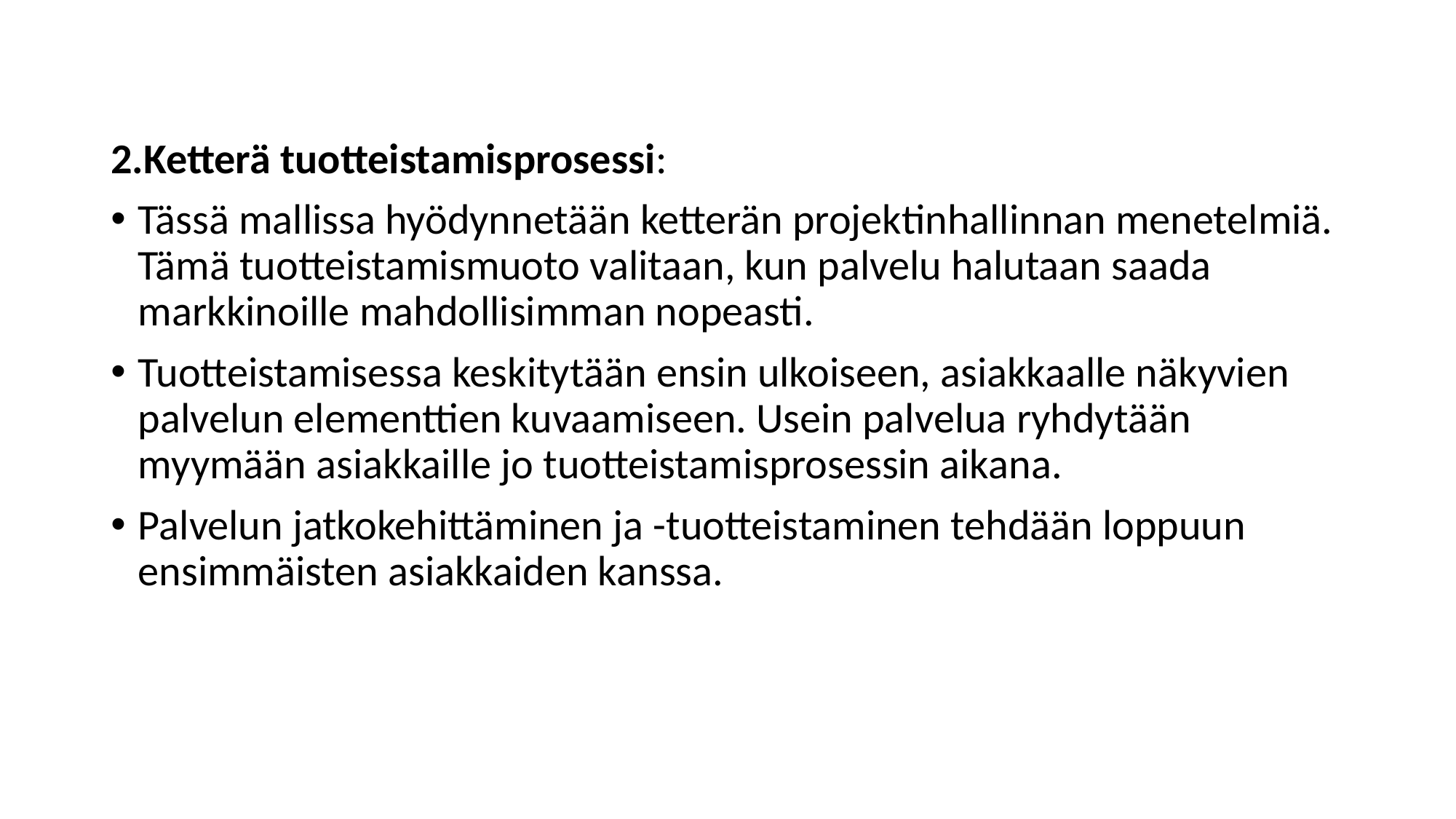

2.Ketterä tuotteistamisprosessi:
Tässä mallissa hyödynnetään ketterän projektinhallinnan menetelmiä. Tämä tuotteistamismuoto valitaan, kun palvelu halutaan saada markkinoille mahdollisimman nopeasti.
Tuotteistamisessa keskitytään ensin ulkoiseen, asiakkaalle näkyvien palvelun elementtien kuvaamiseen. Usein palvelua ryhdytään myymään asiakkaille jo tuotteistamisprosessin aikana.
Palvelun jatkokehittäminen ja -tuotteistaminen tehdään loppuun ensimmäisten asiakkaiden kanssa.